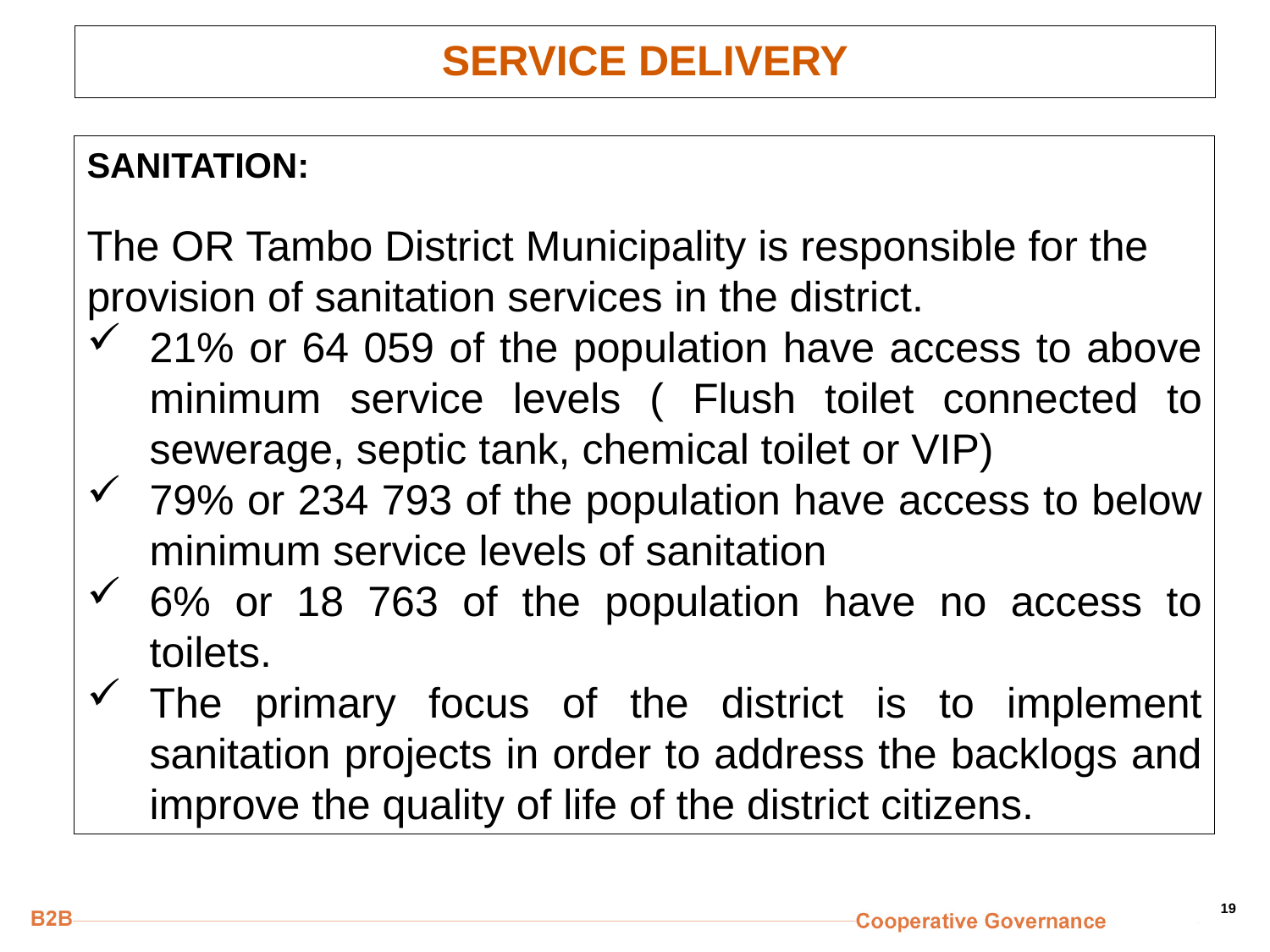

# SERVICE DELIVERY
SANITATION:

The OR Tambo District Municipality is responsible for the provision of sanitation services in the district.
21% or 64 059 of the population have access to above minimum service levels ( Flush toilet connected to sewerage, septic tank, chemical toilet or VIP)
79% or 234 793 of the population have access to below minimum service levels of sanitation
6% or 18 763 of the population have no access to toilets.
The primary focus of the district is to implement sanitation projects in order to address the backlogs and improve the quality of life of the district citizens.

19